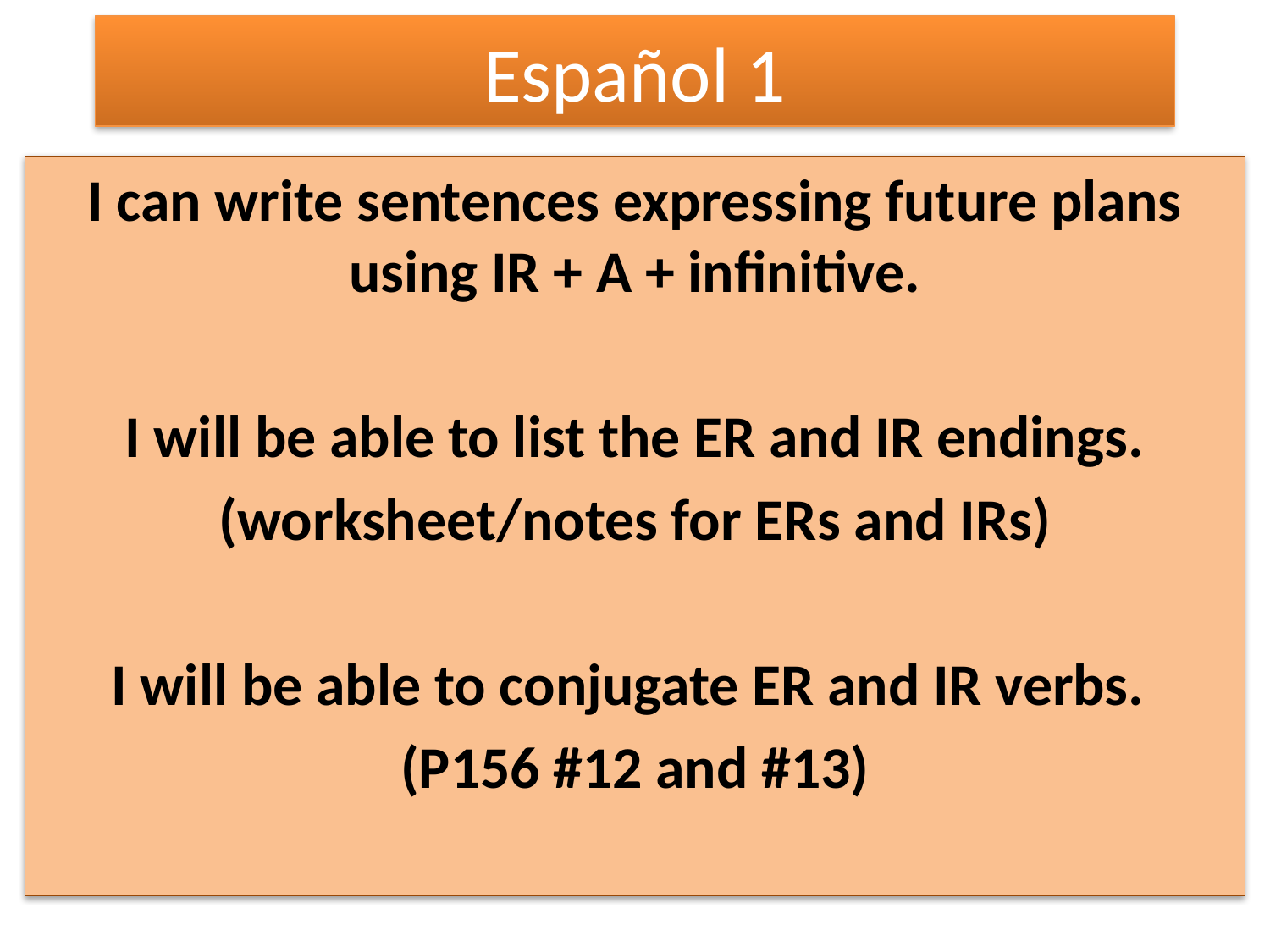

# Español 1
I can write sentences expressing future plans using IR + A + infinitive.

I will be able to list the ER and IR endings.
(worksheet/notes for ERs and IRs)

I will be able to conjugate ER and IR verbs.
(P156 #12 and #13)